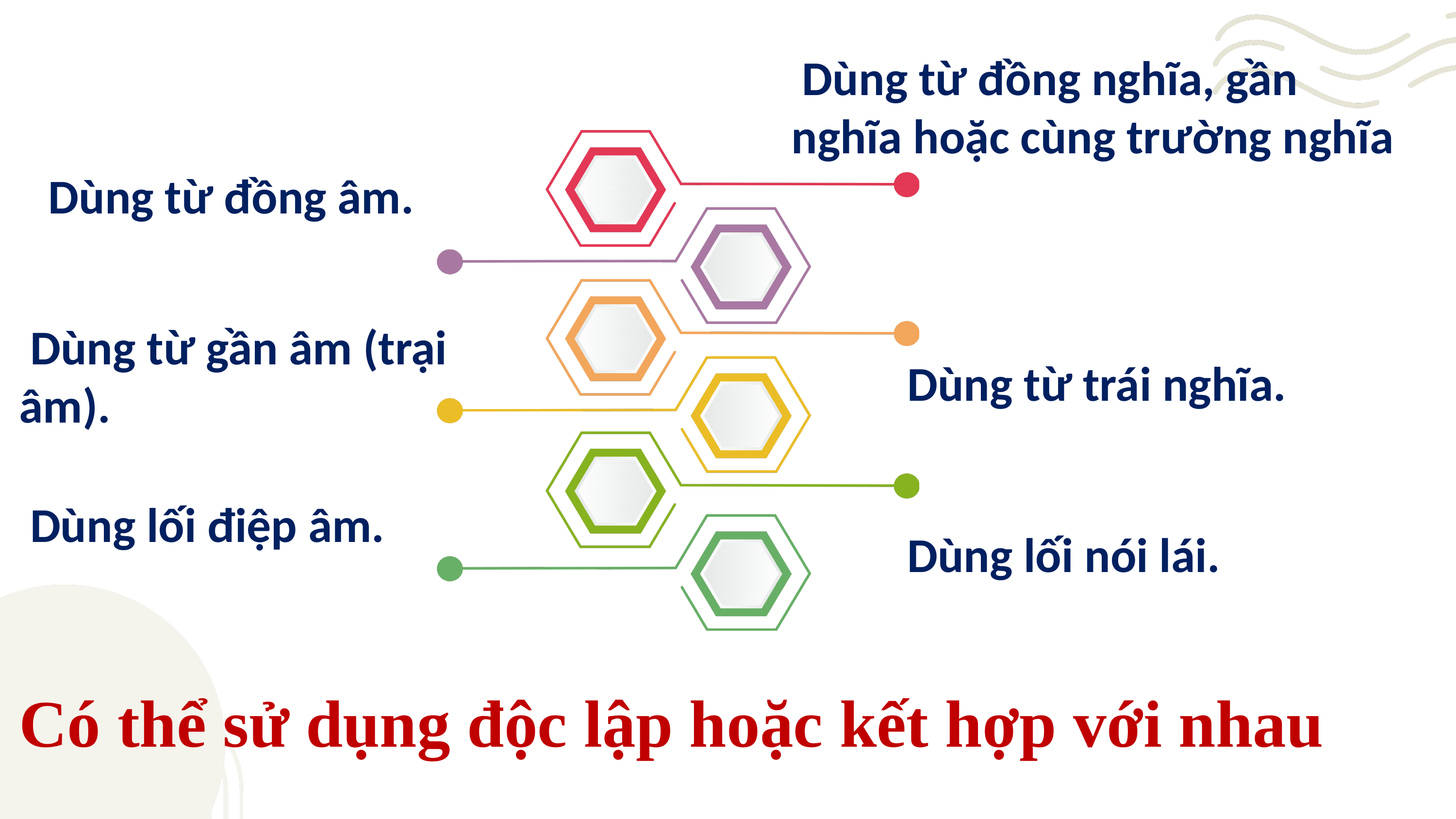

Dùng từ đồng nghĩa, gần nghĩa hoặc cùng trường nghĩa

 Dùng từ đồng âm.

 Dùng từ gần âm (trại âm).
 Dùng từ trái nghĩa.
 Dùng lối điệp âm.

 Dùng lối nói lái.
Có thể sử dụng độc lập hoặc kết hợp với nhau